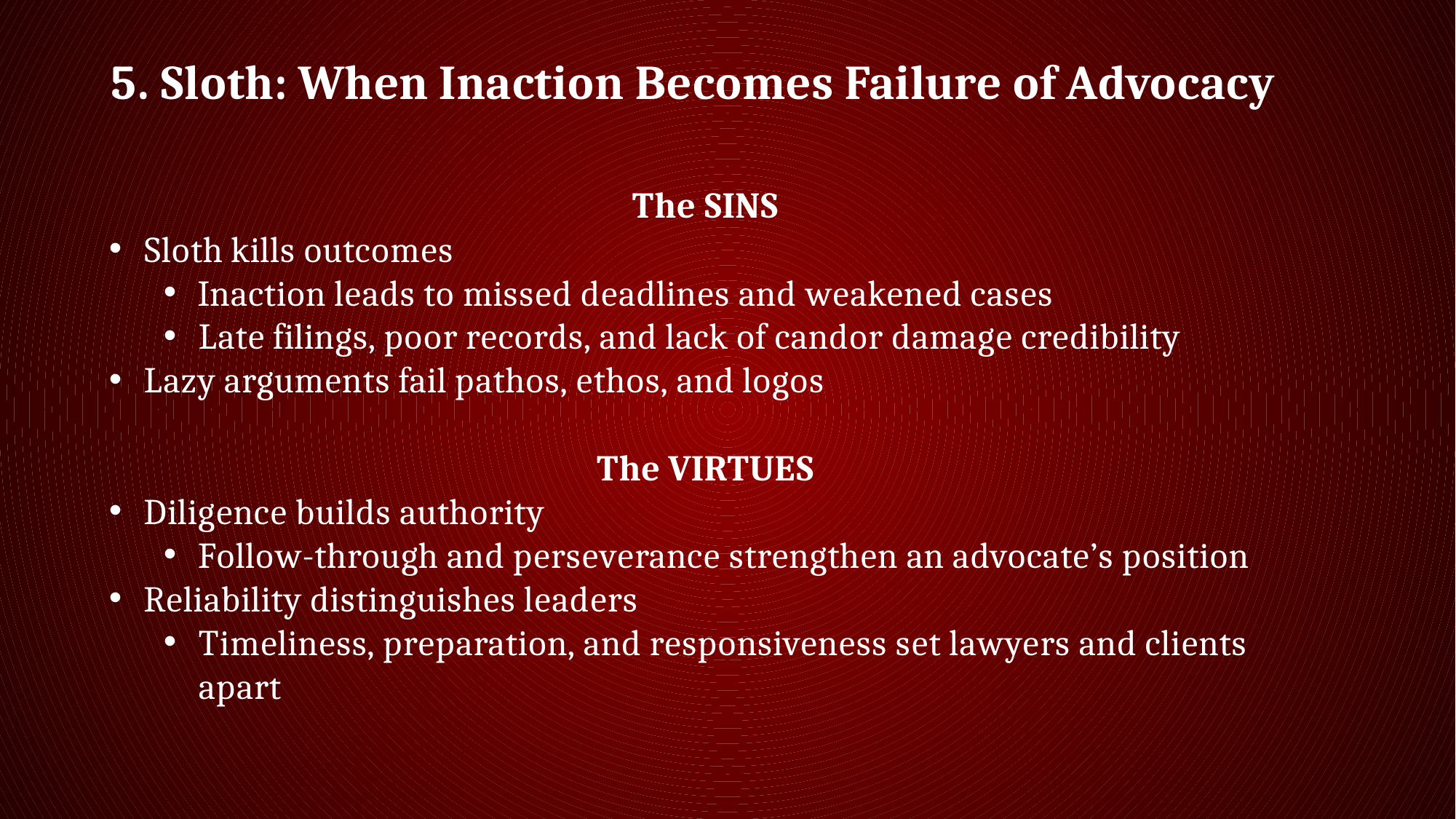

5. Sloth: When Inaction Becomes Failure of Advocacy
The SINS
Sloth kills outcomes
Inaction leads to missed deadlines and weakened cases
Late filings, poor records, and lack of candor damage credibility
Lazy arguments fail pathos, ethos, and logos

The VIRTUES
Diligence builds authority
Follow-through and perseverance strengthen an advocate’s position
Reliability distinguishes leaders
Timeliness, preparation, and responsiveness set lawyers and clients apart